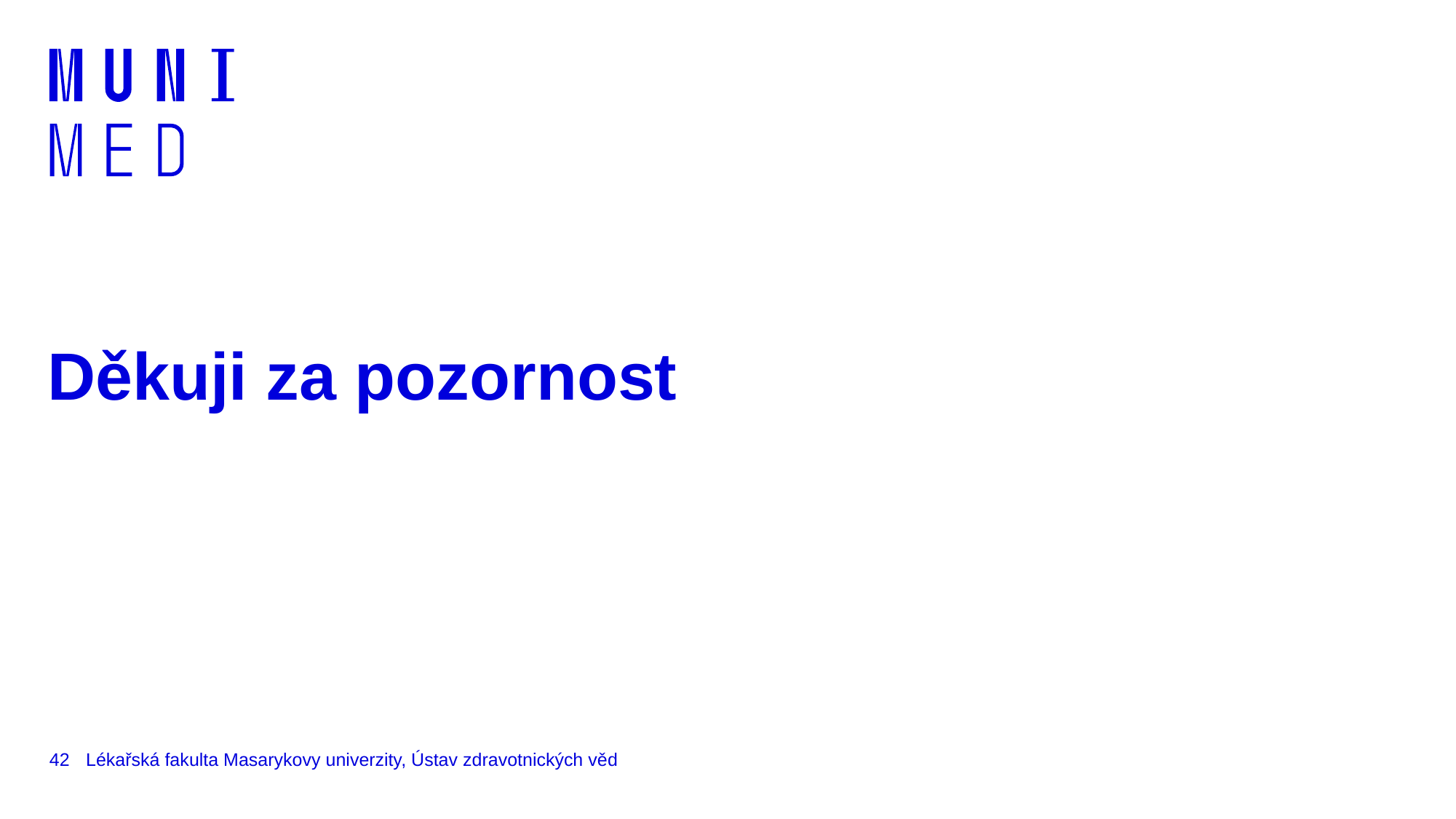

# Děkuji za pozornost

42
Lékařská fakulta Masarykovy univerzity, Ústav zdravotnických věd